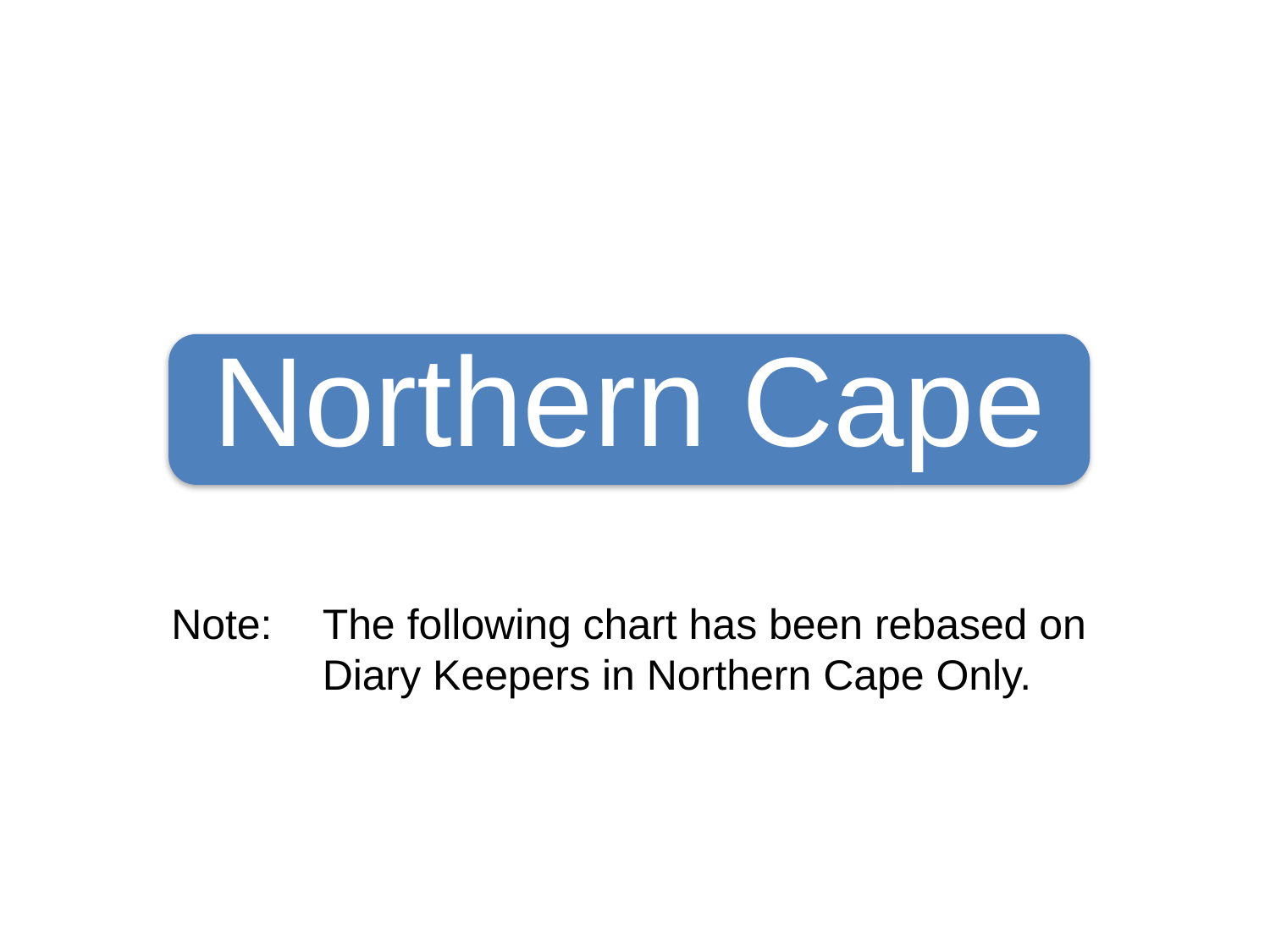

Northern Cape
Note:  	The following chart has been rebased on 			Diary Keepers in Northern Cape Only.